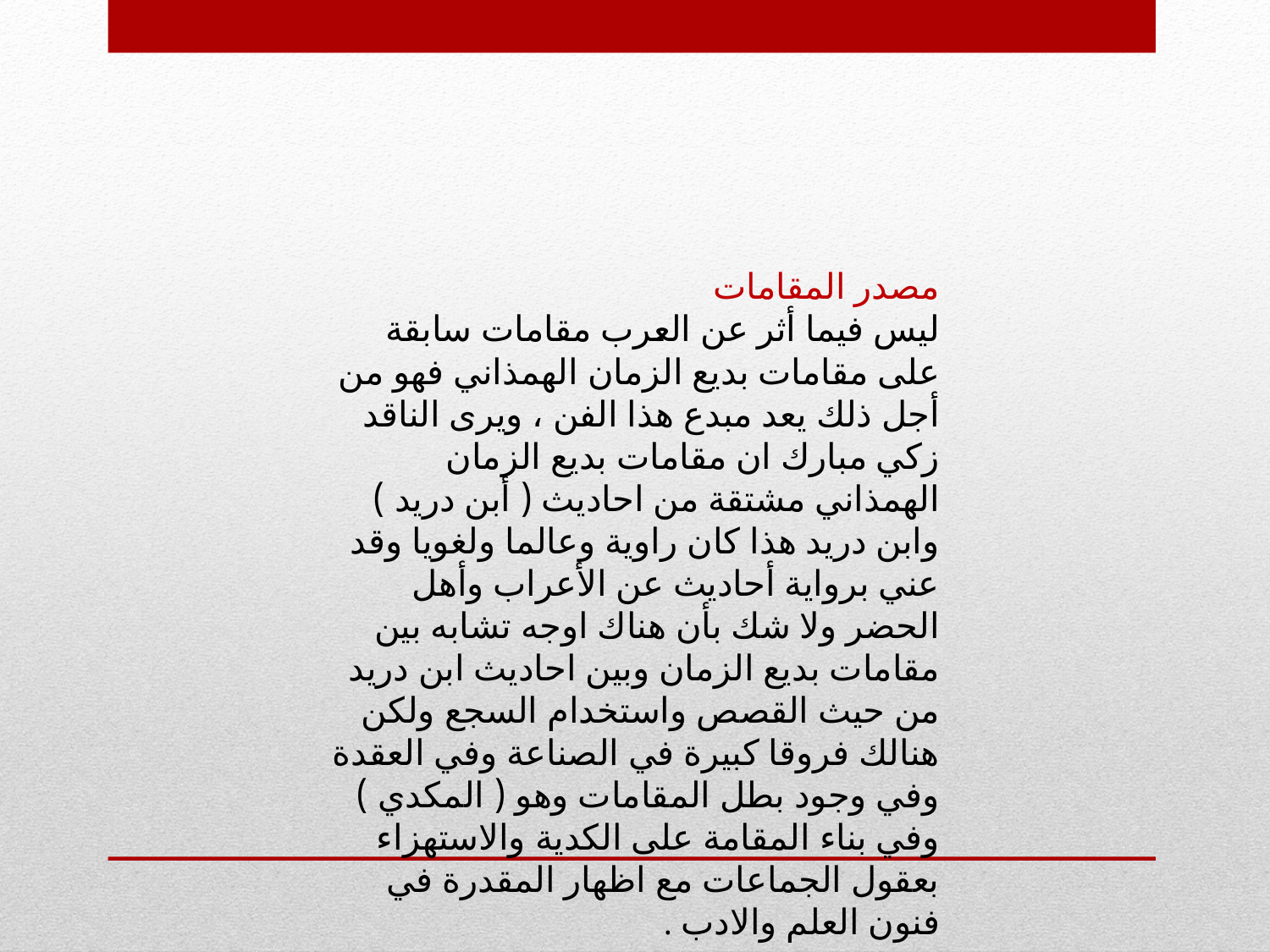

مصدر المقامات
ليس فيما أثر عن العرب مقامات سابقة على مقامات بديع الزمان الهمذاني فهو من أجل ذلك يعد مبدع هذا الفن ، ويرى الناقد زكي مبارك ان مقامات بديع الزمان الهمذاني مشتقة من احاديث ( أبن دريد ) وابن دريد هذا كان راوية وعالما ولغويا وقد عني برواية أحاديث عن الأعراب وأهل الحضر ولا شك بأن هناك اوجه تشابه بين مقامات بديع الزمان وبين احاديث ابن دريد من حيث القصص واستخدام السجع ولكن هنالك فروقا كبيرة في الصناعة وفي العقدة وفي وجود بطل المقامات وهو ( المكدي ) وفي بناء المقامة على الكدية والاستهزاء بعقول الجماعات مع اظهار المقدرة في فنون العلم والادب .